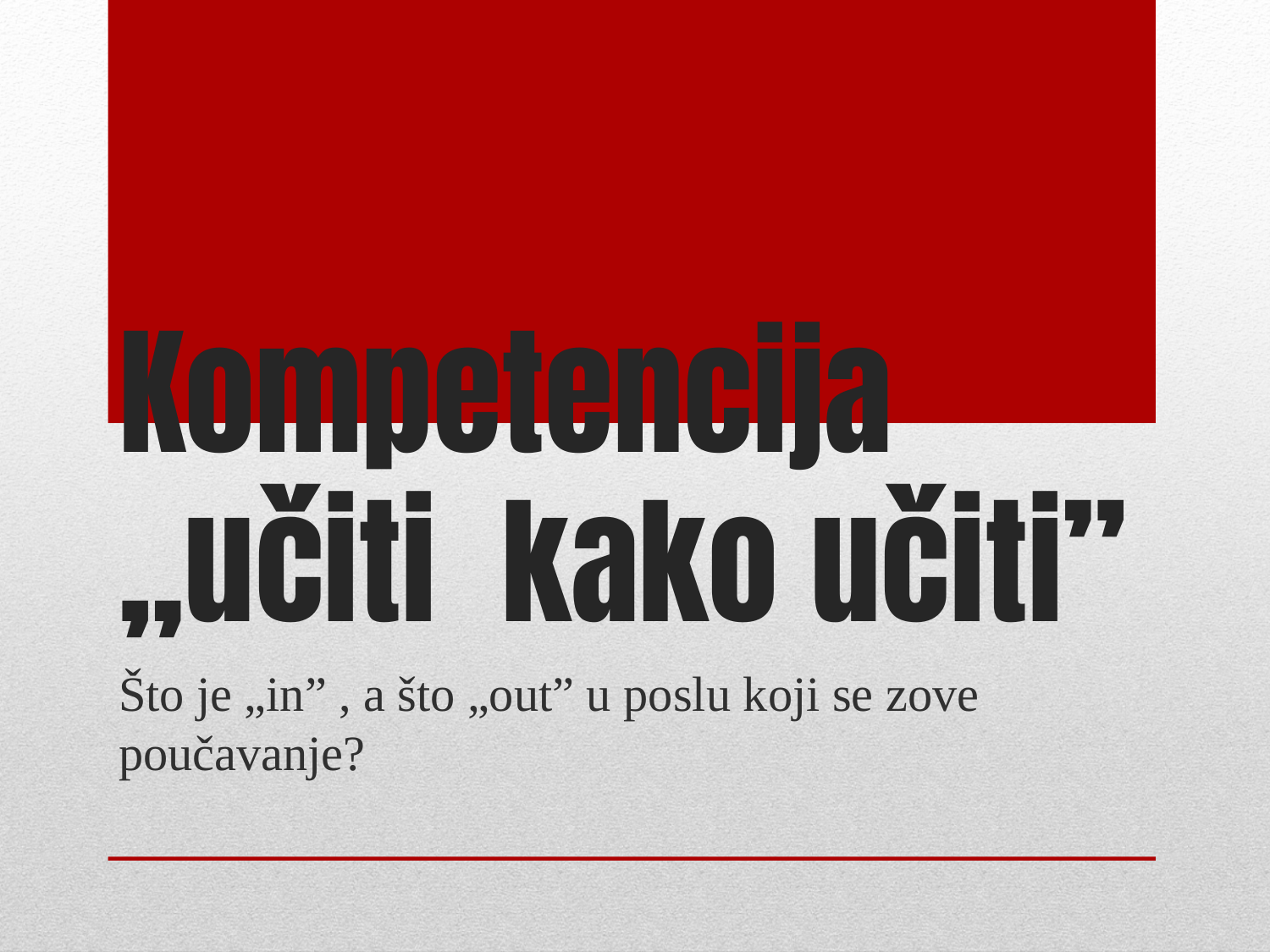

# Kompetencija „učiti  kako učiti”
Što je „in” , a što „out” u poslu koji se zove poučavanje?